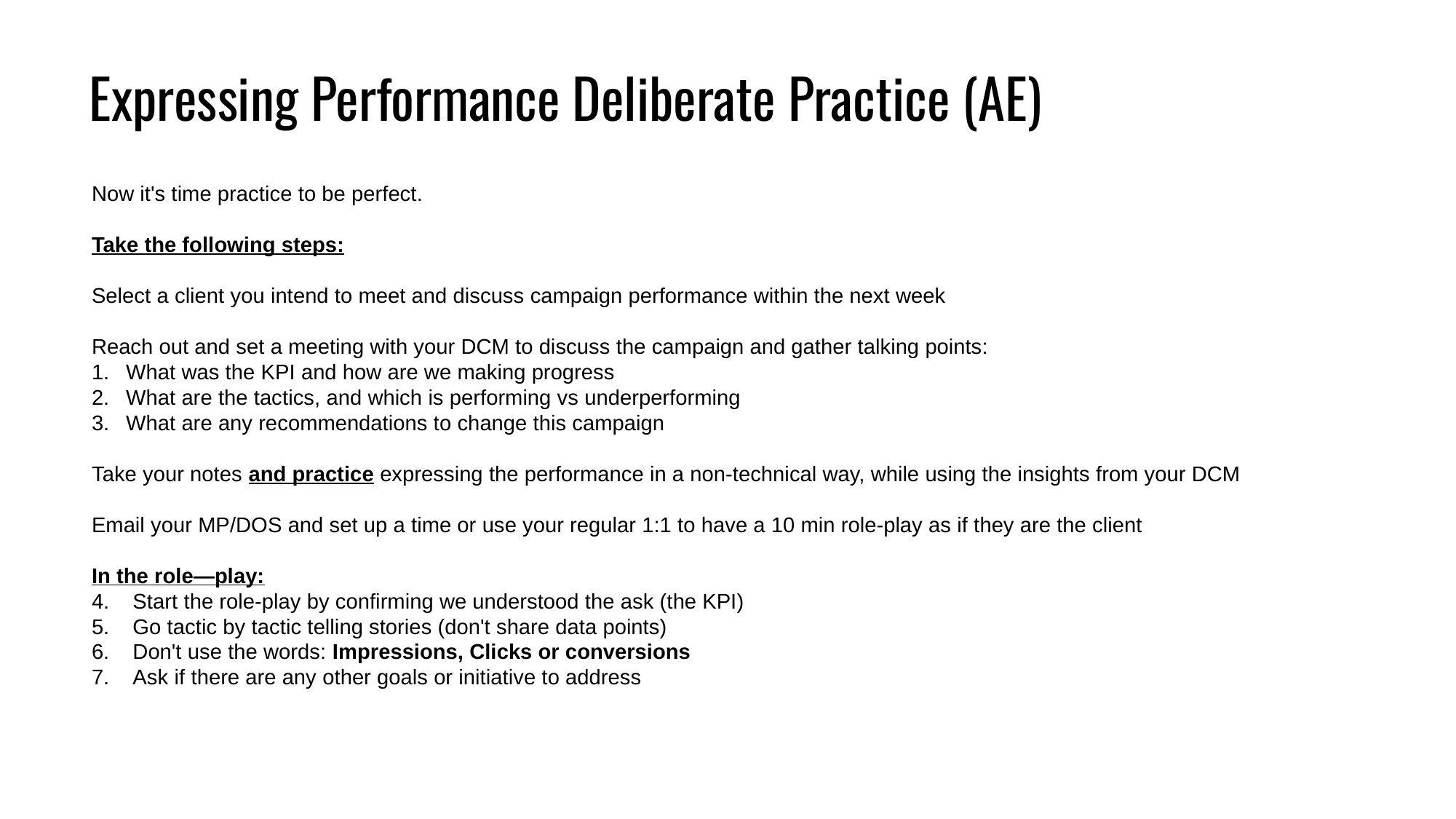

Expressing Performance Deliberate Practice (AE)
Now it's time practice to be perfect.

Take the following steps:

Select a client you intend to meet and discuss campaign performance within the next week

Reach out and set a meeting with your DCM to discuss the campaign and gather talking points:
What was the KPI and how are we making progress
What are the tactics, and which is performing vs underperforming
What are any recommendations to change this campaign

Take your notes and practice expressing the performance in a non-technical way, while using the insights from your DCM

Email your MP/DOS and set up a time or use your regular 1:1 to have a 10 min role-play as if they are the client

In the role—play:
Start the role-play by confirming we understood the ask (the KPI)
Go tactic by tactic telling stories (don't share data points)
Don't use the words: Impressions, Clicks or conversions
Ask if there are any other goals or initiative to address